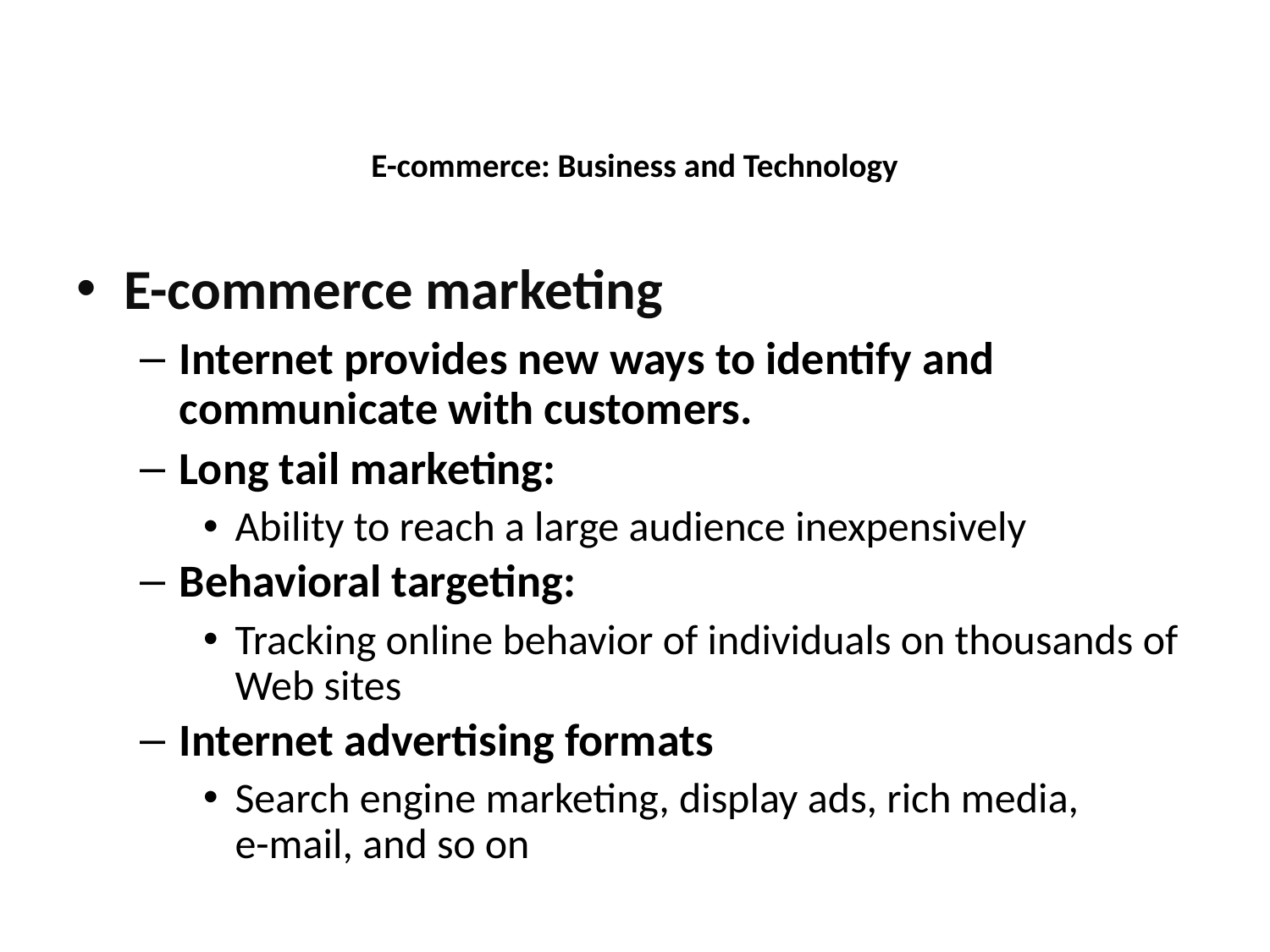

E-commerce: Business and Technology

E-commerce marketing
Internet provides new ways to identify and communicate with customers.
Long tail marketing:
Ability to reach a large audience inexpensively
Behavioral targeting:
Tracking online behavior of individuals on thousands of Web sites
Internet advertising formats
Search engine marketing, display ads, rich media,          e-mail, and so on